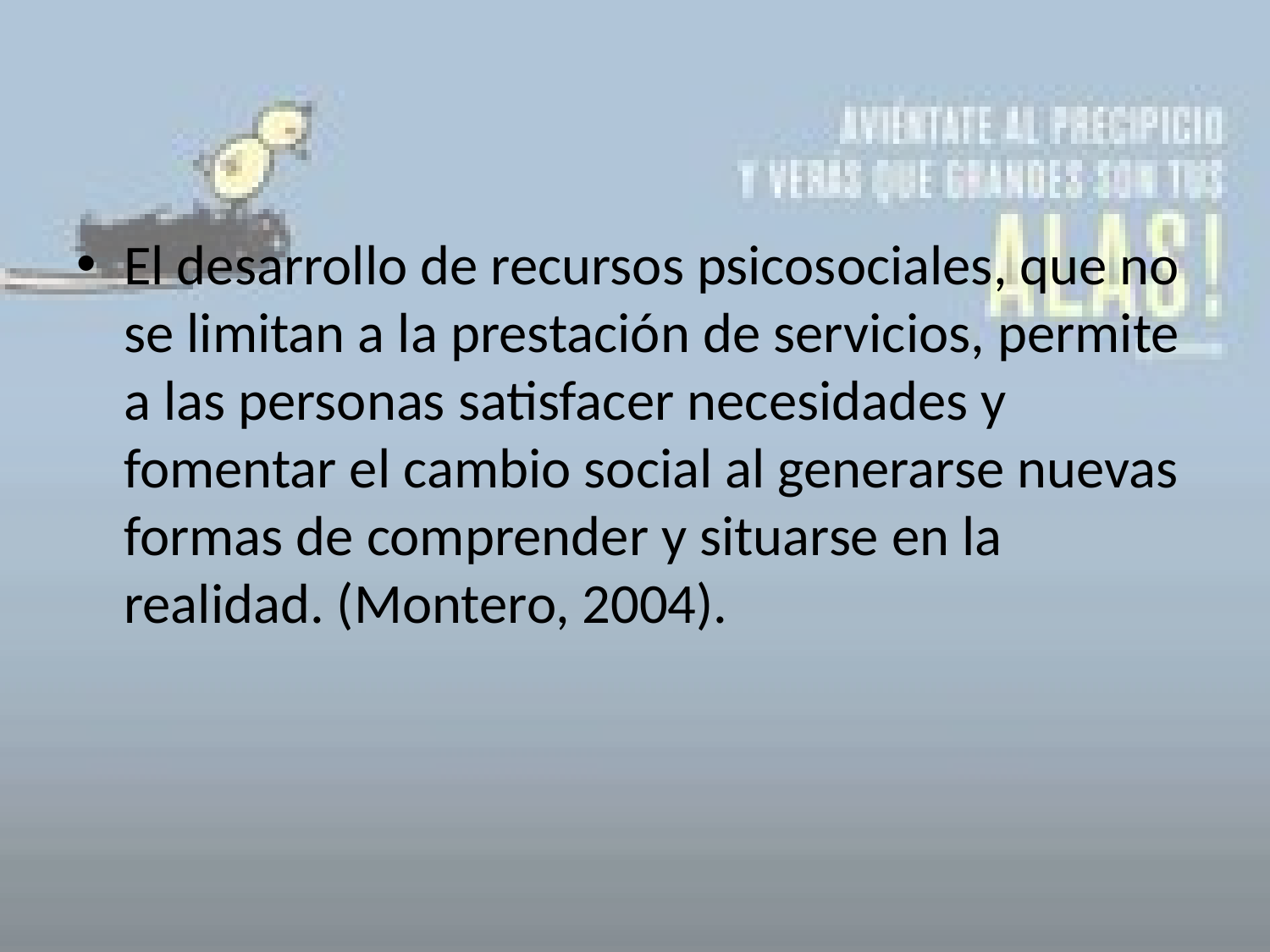

#
El desarrollo de recursos psicosociales, que no se limitan a la prestación de servicios, permite a las personas satisfacer necesidades y fomentar el cambio social al generarse nuevas formas de comprender y situarse en la realidad. (Montero, 2004).